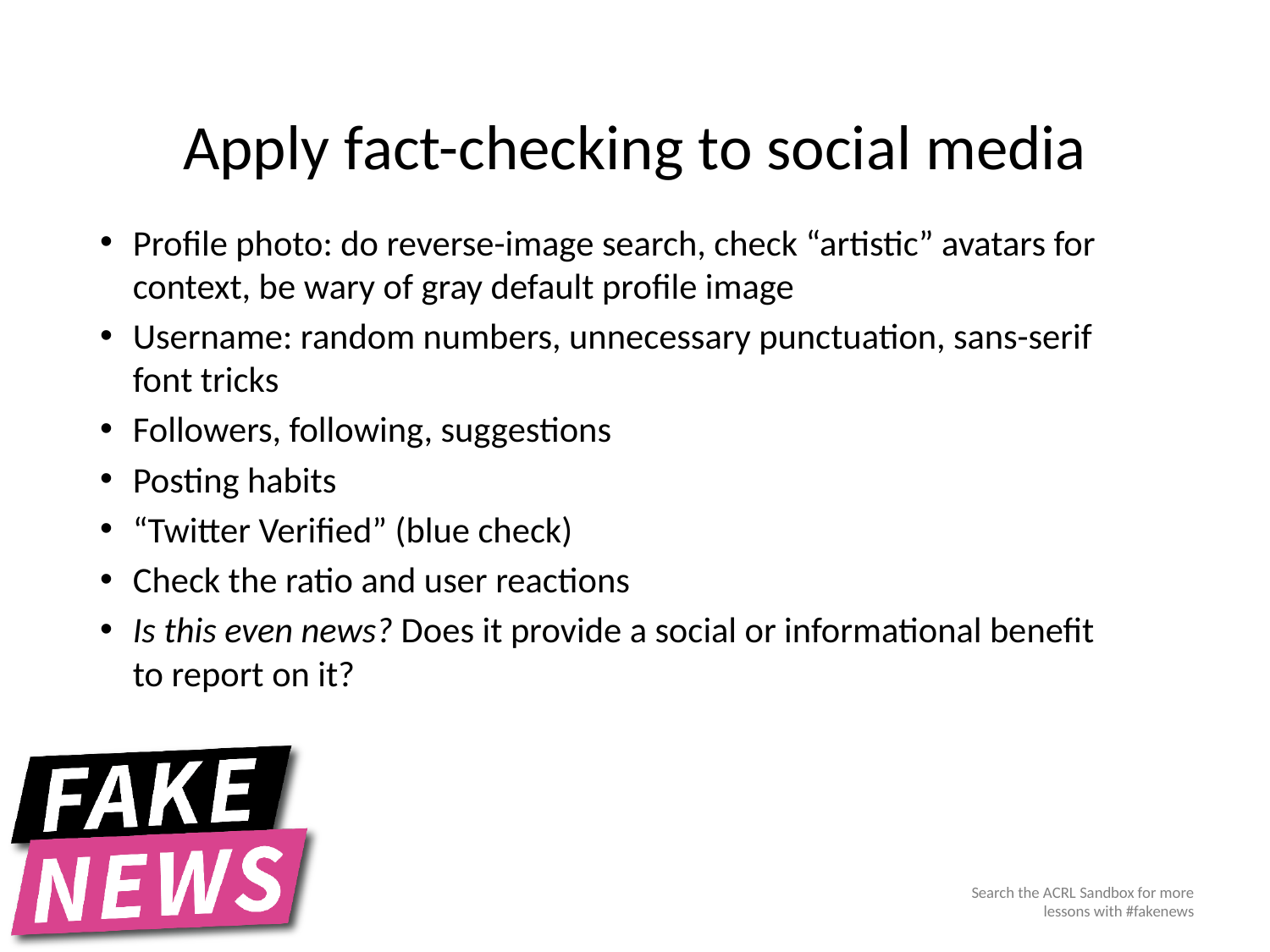

# Apply fact-checking to social media
Profile photo: do reverse-image search, check “artistic” avatars for context, be wary of gray default profile image
Username: random numbers, unnecessary punctuation, sans-serif font tricks
Followers, following, suggestions
Posting habits
“Twitter Verified” (blue check)
Check the ratio and user reactions
Is this even news? Does it provide a social or informational benefit to report on it?